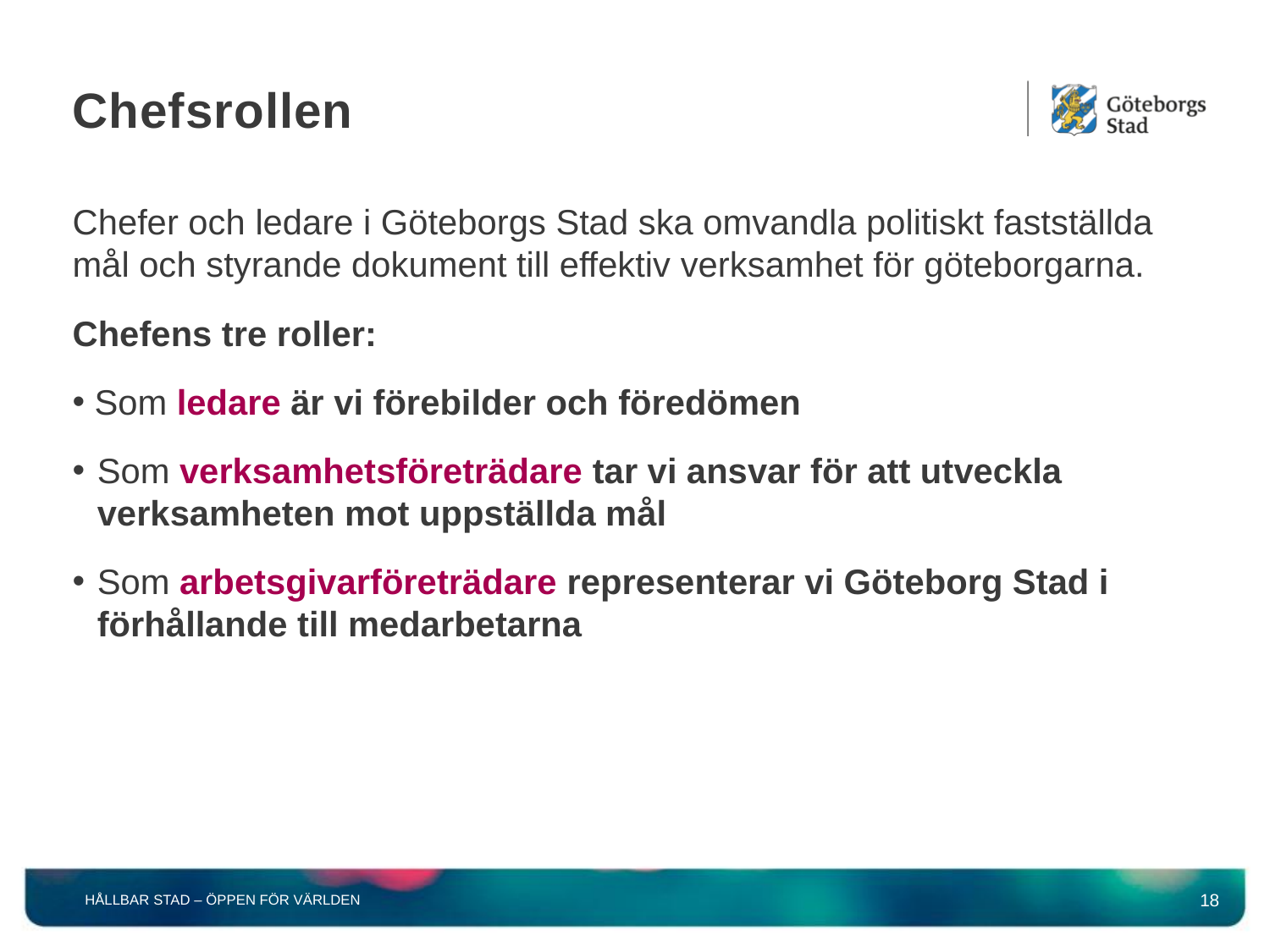

# Chefsrollen
Chefer och ledare i Göteborgs Stad ska omvandla politiskt fastställda mål och styrande dokument till effektiv verksamhet för göteborgarna.
Chefens tre roller:
 Som ledare är vi förebilder och föredömen
Som verksamhetsföreträdare tar vi ansvar för att utveckla verksamheten mot uppställda mål
Som arbetsgivarföreträdare representerar vi Göteborg Stad i förhållande till medarbetarna

HÅLLBAR STAD – ÖPPEN FÖR VÄRLDEN
18